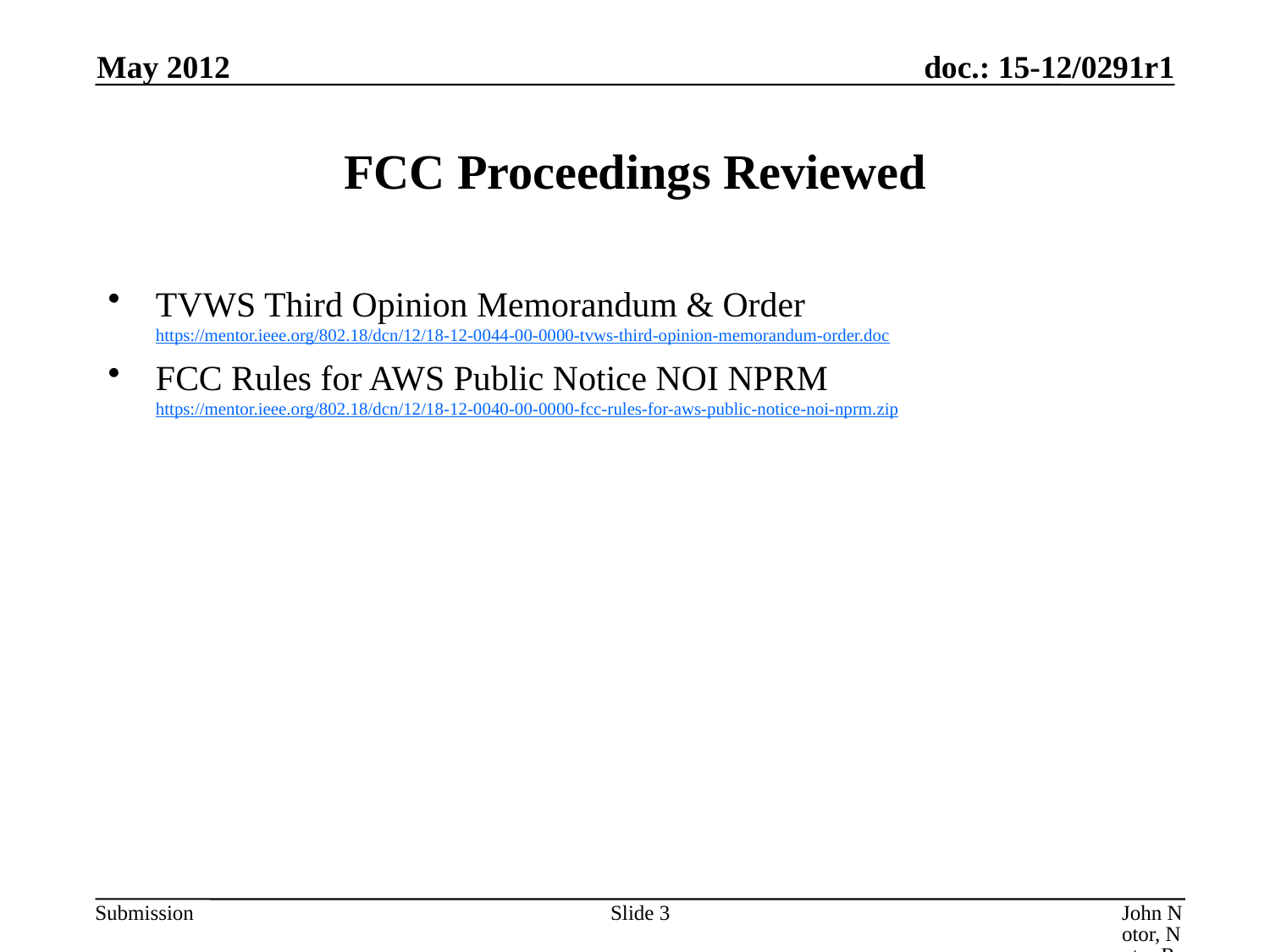

May 2012
# FCC Proceedings Reviewed
TVWS Third Opinion Memorandum & Order
https://mentor.ieee.org/802.18/dcn/12/18-12-0044-00-0000-tvws-third-opinion-memorandum-order.doc
FCC Rules for AWS Public Notice NOI NPRM
https://mentor.ieee.org/802.18/dcn/12/18-12-0040-00-0000-fcc-rules-for-aws-public-notice-noi-nprm.zip
Slide 3
John Notor, Notor Research